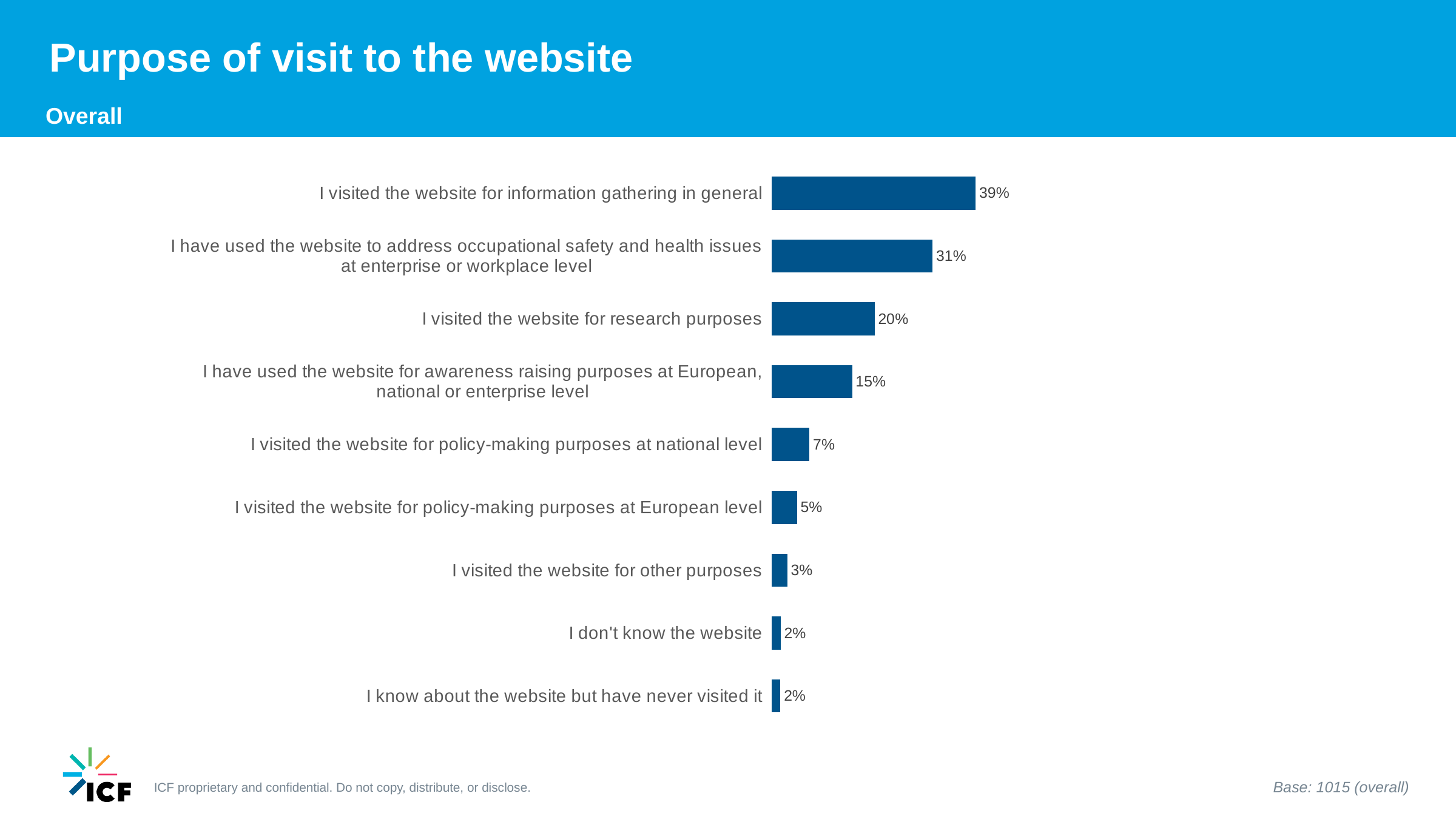

Purpose of visit to the website
Overall

### Chart

| Category | Series 1 |
|---|---|
| I visited the website for information gathering in general | 0.39027431421446385 |
| I have used the website to address occupational safety and health issues at enterprise or workplace level | 0.30798004987531175 |
| I visited the website for research purposes | 0.1970074812967581 |
| I have used the website for awareness raising purposes at European, national or enterprise level | 0.15399002493765587 |
| I visited the website for policy-making purposes at national level | 0.07231920199501247 |
| I visited the website for policy-making purposes at European level | 0.048628428927680795 |
| I visited the website for other purposes | 0.029925187032418952 |
| I don't know the website | 0.017456359102244388 |
| I know about the website but have never visited it | 0.01683291770573566 |
Base: 1015 (overall)